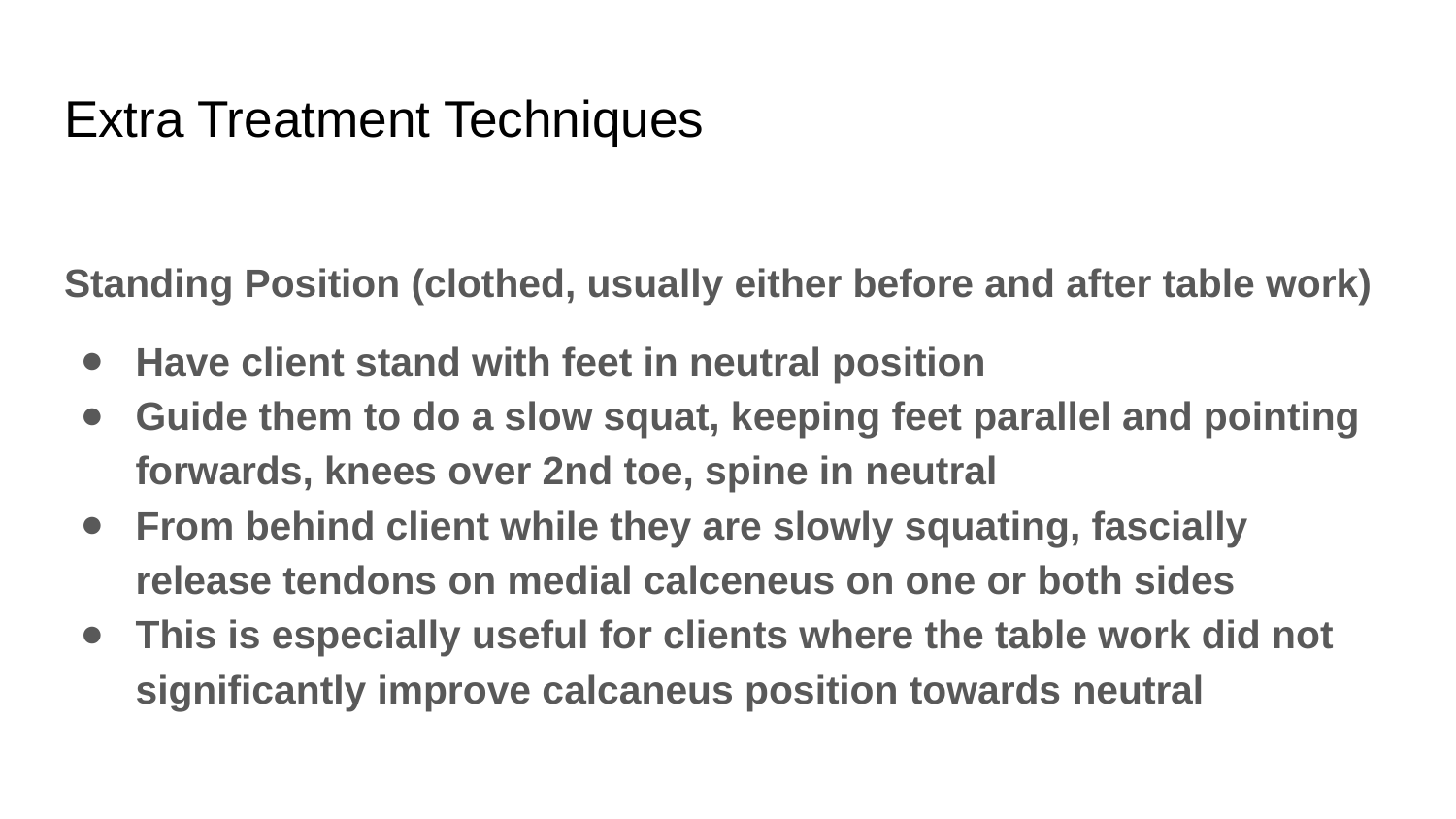

# Extra Treatment Techniques
Standing Position (clothed, usually either before and after table work)
Have client stand with feet in neutral position
Guide them to do a slow squat, keeping feet parallel and pointing forwards, knees over 2nd toe, spine in neutral
From behind client while they are slowly squating, fascially release tendons on medial calceneus on one or both sides
This is especially useful for clients where the table work did not significantly improve calcaneus position towards neutral